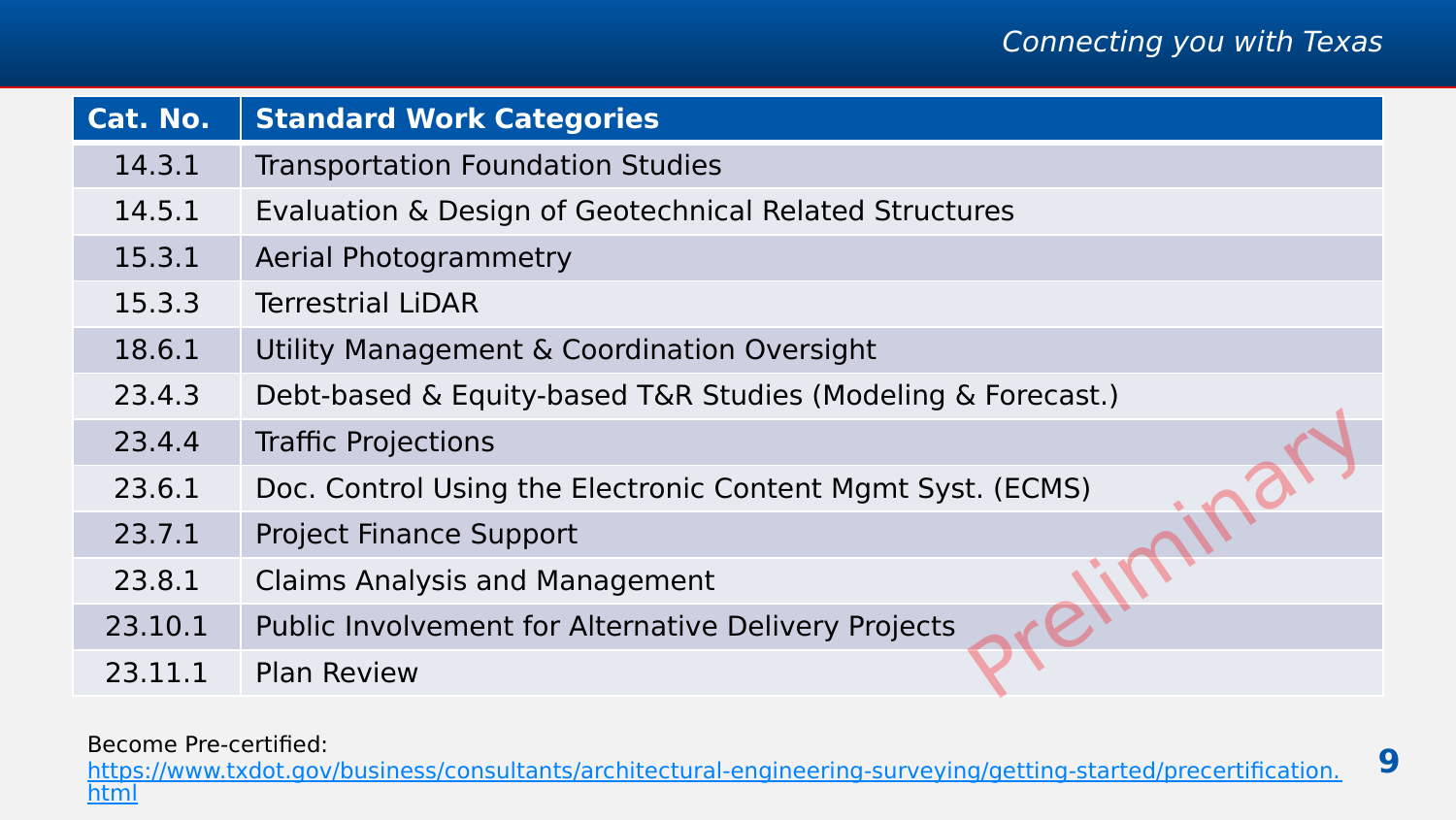

# Work Categories Continued 2 of 3
| Cat. No. | Standard Work Categories |
| --- | --- |
| 14.3.1 | Transportation Foundation Studies |
| 14.5.1 | Evaluation & Design of Geotechnical Related Structures |
| 15.3.1 | Aerial Photogrammetry |
| 15.3.3 | Terrestrial LiDAR |
| 18.6.1 | Utility Management & Coordination Oversight |
| 23.4.3 | Debt-based & Equity-based T&R Studies (Modeling & Forecast.) |
| 23.4.4 | Traffic Projections |
| 23.6.1 | Doc. Control Using the Electronic Content Mgmt Syst. (ECMS) |
| 23.7.1 | Project Finance Support |
| 23.8.1 | Claims Analysis and Management |
| 23.10.1 | Public Involvement for Alternative Delivery Projects |
| 23.11.1 | Plan Review |
Preliminary
Become Pre-certified: https://www.txdot.gov/business/consultants/architectural-engineering-surveying/getting-started/precertification.html